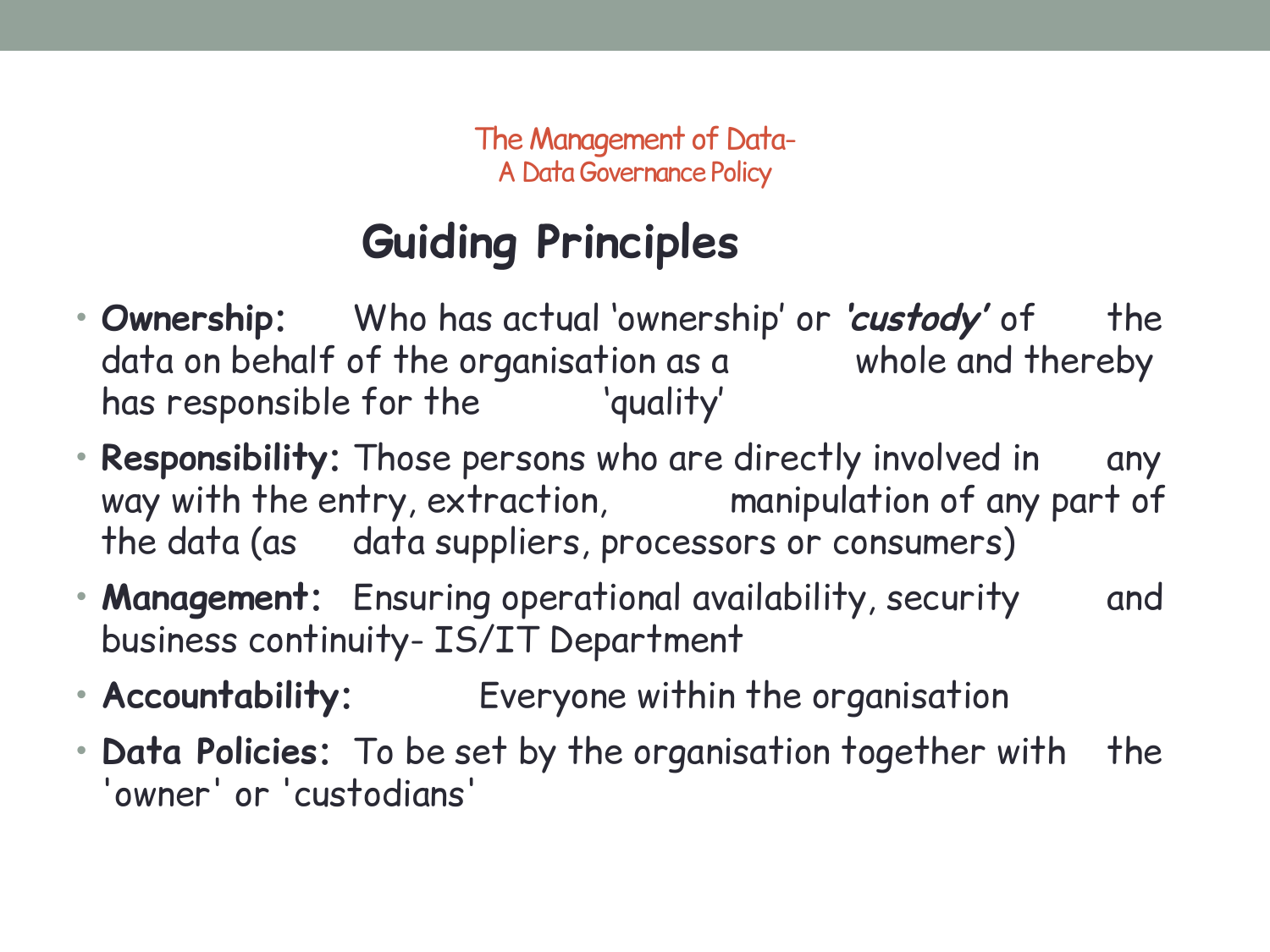

# The Management of Data- A Data Governance Policy
   Guiding Principles

Ownership:		Who has actual ‘ownership’ or ‘custody’ of 			the data on behalf of the organisation as a 			whole and thereby has responsible for the 			‘quality’

Responsibility:	Those persons who are directly involved in 			any way with the entry, extraction, 				manipulation of any part of the data (as 			data suppliers, processors or consumers)

Management:		Ensuring operational availability, security 			and business continuity- IS/IT Department

Accountability: 	Everyone within the organisation

Data Policies:	To be set by the organisation together with 			the 'owner' or 'custodians'